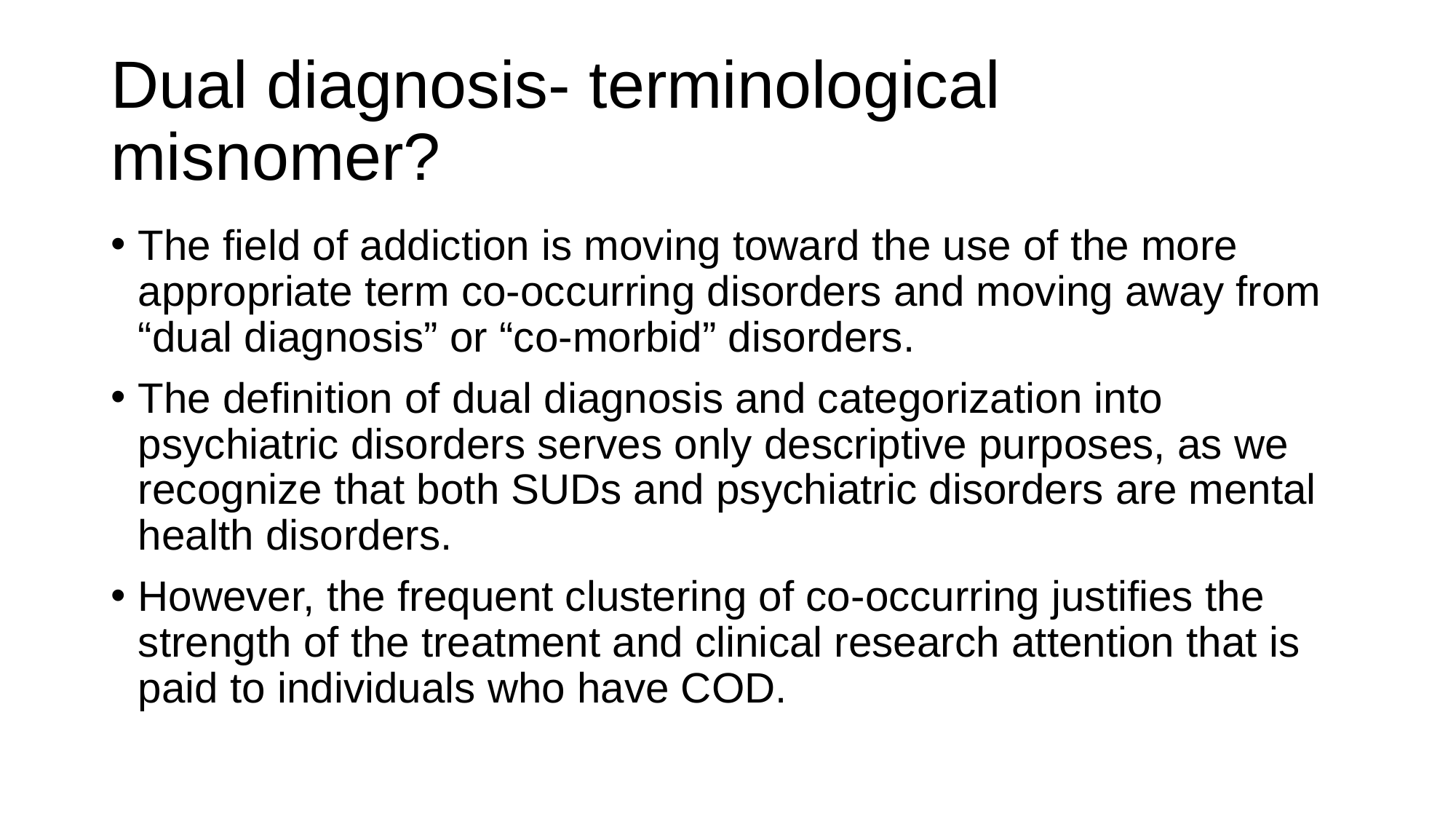

# Dual diagnosis- terminological misnomer?
The field of addiction is moving toward the use of the more appropriate term co-occurring disorders and moving away from “dual diagnosis” or “co-morbid” disorders.
The definition of dual diagnosis and categorization into psychiatric disorders serves only descriptive purposes, as we recognize that both SUDs and psychiatric disorders are mental health disorders.
However, the frequent clustering of co-occurring justifies the strength of the treatment and clinical research attention that is paid to individuals who have COD.